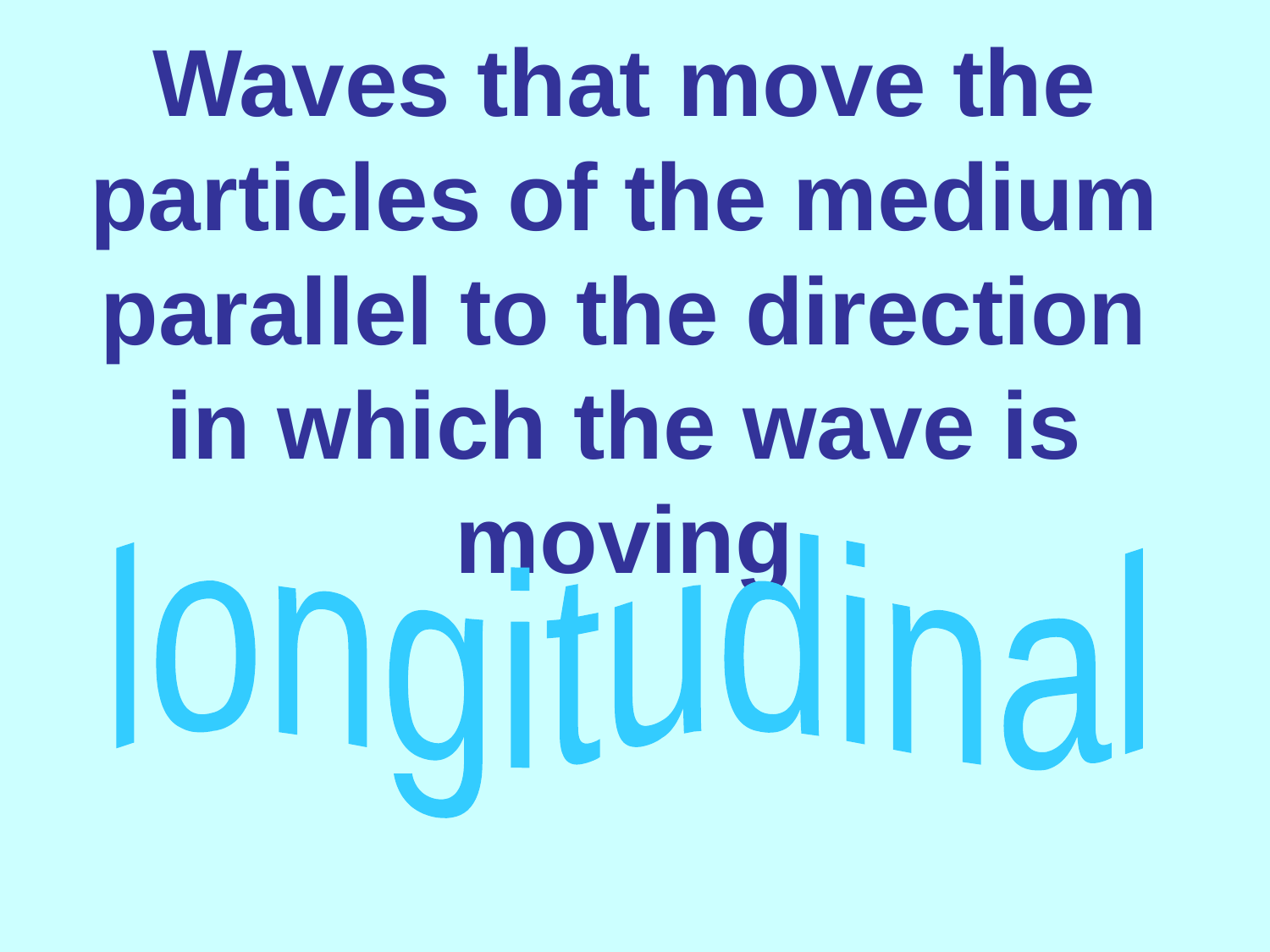

# Waves that move the particles of the medium parallel to the direction in which the wave is moving
longitudinal